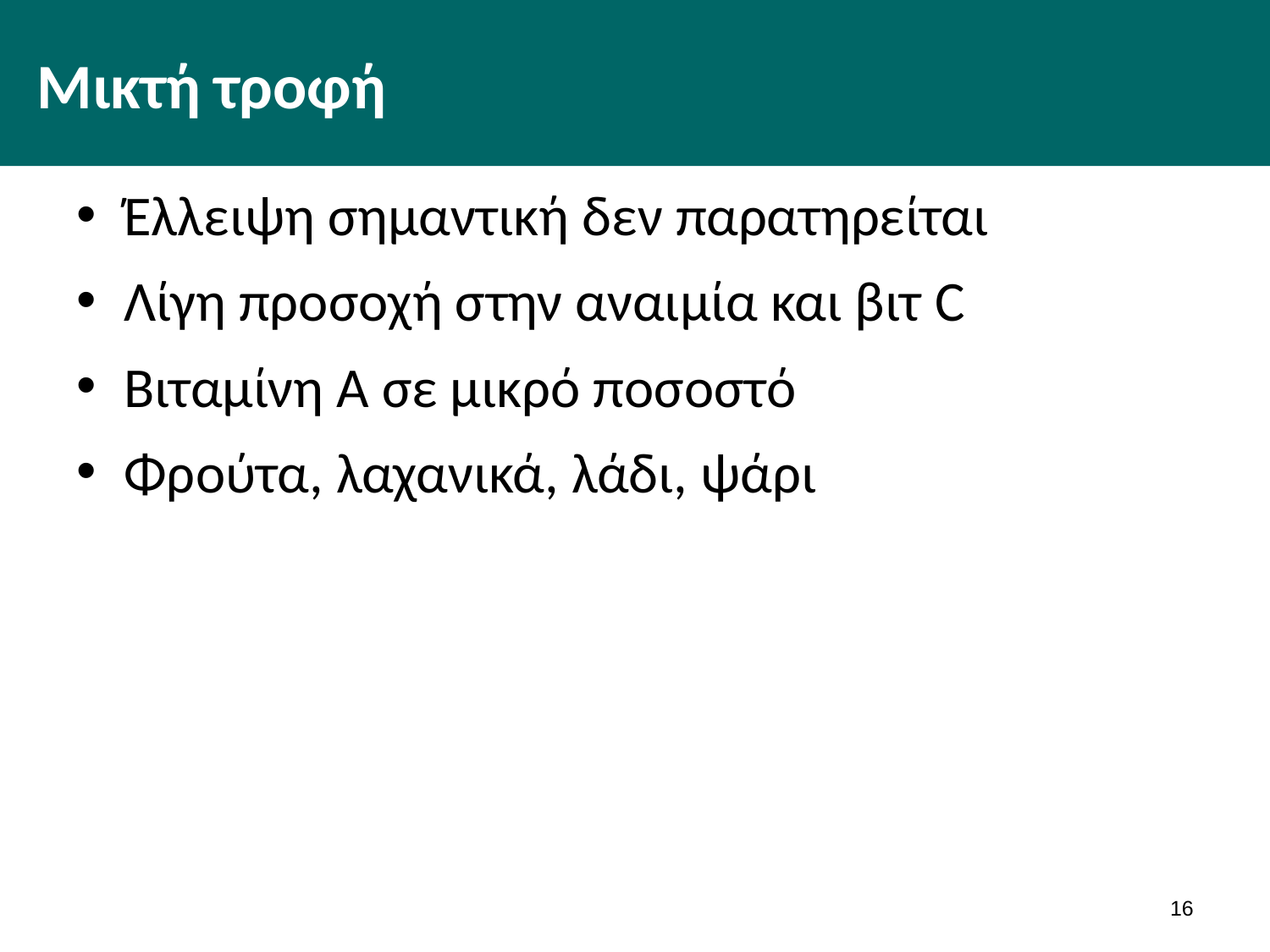

# Μικτή τροφή
Έλλειψη σημαντική δεν παρατηρείται
Λίγη προσοχή στην αναιμία και βιτ C
Βιταμίνη Α σε μικρό ποσοστό
Φρούτα, λαχανικά, λάδι, ψάρι
16